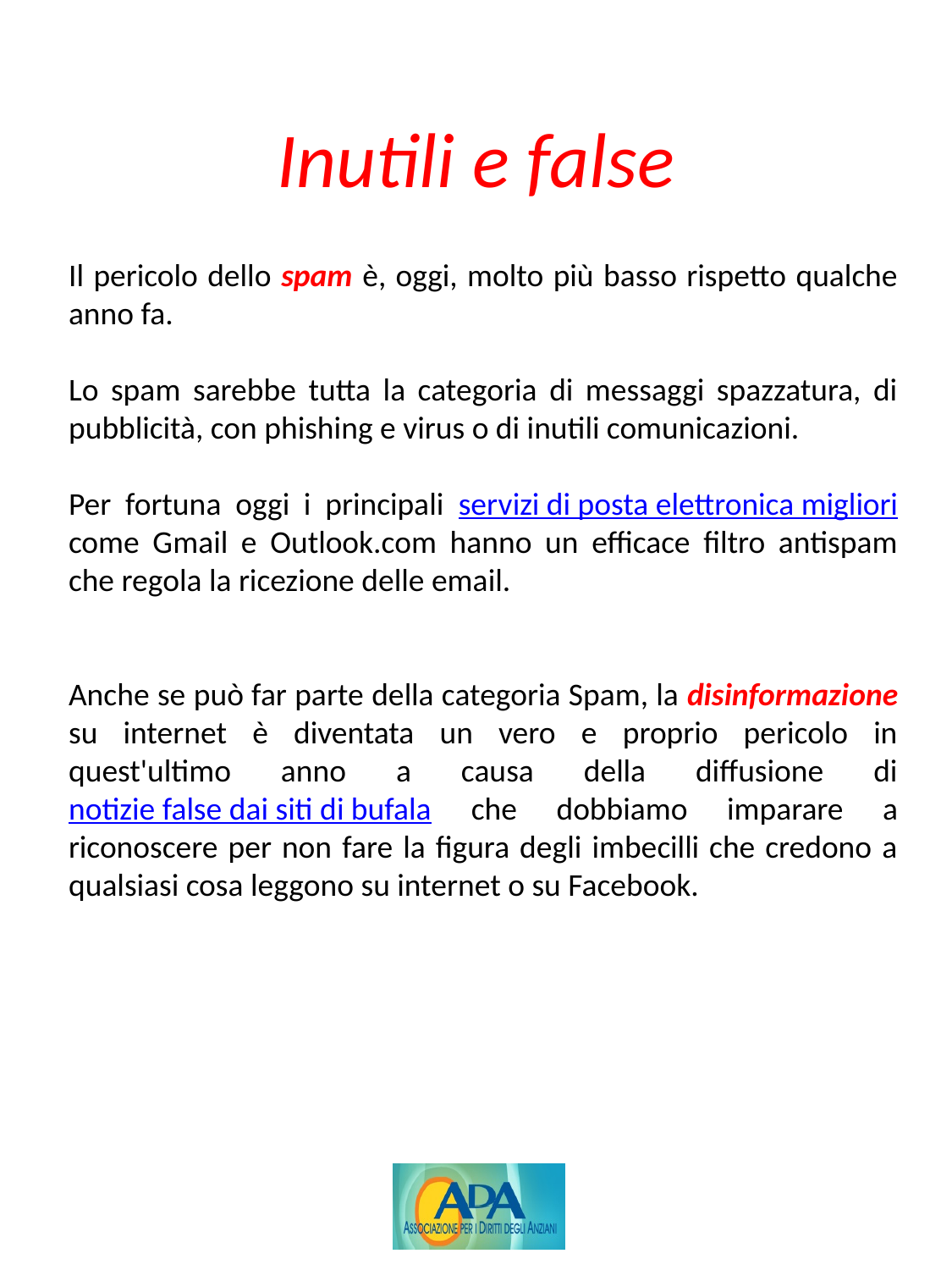

# Inutili e false
Il pericolo dello spam è, oggi, molto più basso rispetto qualche anno fa.
Lo spam sarebbe tutta la categoria di messaggi spazzatura, di pubblicità, con phishing e virus o di inutili comunicazioni.
Per fortuna oggi i principali servizi di posta elettronica migliori come Gmail e Outlook.com hanno un efficace filtro antispam che regola la ricezione delle email.

Anche se può far parte della categoria Spam, la disinformazione su internet è diventata un vero e proprio pericolo in quest'ultimo anno a causa della diffusione di notizie false dai siti di bufala che dobbiamo imparare a riconoscere per non fare la figura degli imbecilli che credono a qualsiasi cosa leggono su internet o su Facebook.